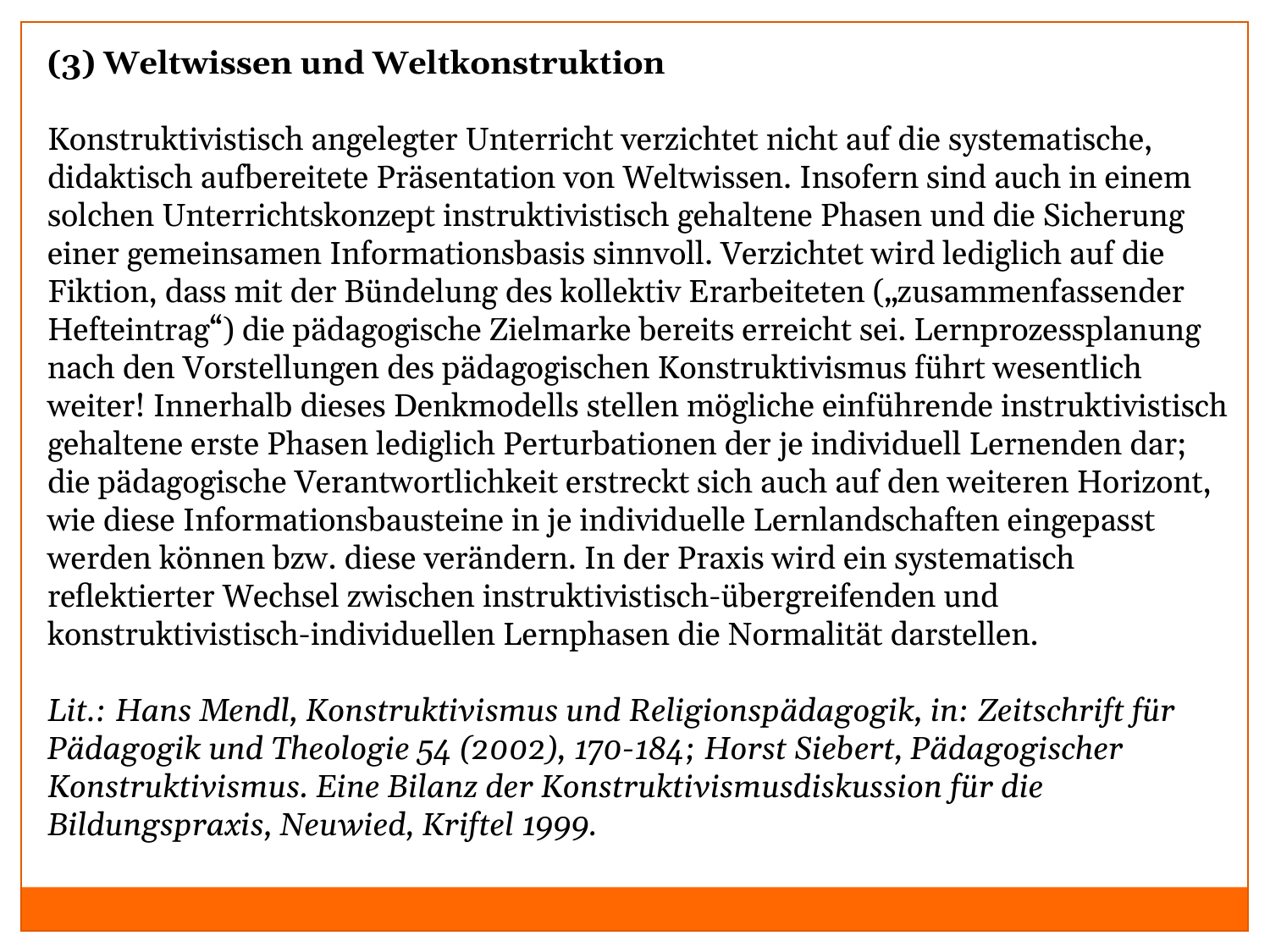

(3) Weltwissen und Weltkonstruktion

Konstruktivistisch angelegter Unterricht verzichtet nicht auf die systematische, didaktisch aufbereitete Präsentation von Weltwissen. Insofern sind auch in einem solchen Unterrichtskonzept instruktivistisch gehaltene Phasen und die Sicherung einer gemeinsamen Informationsbasis sinnvoll. Verzichtet wird lediglich auf die Fiktion, dass mit der Bündelung des kollektiv Erarbeiteten („zusammenfassender Hefteintrag“) die pädagogische Zielmarke bereits erreicht sei. Lernprozessplanung nach den Vorstellungen des pädagogischen Konstruktivismus führt wesentlich weiter! Innerhalb dieses Denkmodells stellen mögliche einführende instruktivistisch gehaltene erste Phasen lediglich Perturbationen der je individuell Lernenden dar; die pädagogische Verantwortlichkeit erstreckt sich auch auf den weiteren Horizont, wie diese Informationsbausteine in je individuelle Lernlandschaften eingepasst werden können bzw. diese verändern. In der Praxis wird ein systematisch reflektierter Wechsel zwischen instruktivistisch-übergreifenden und konstruktivistisch-individuellen Lernphasen die Normalität darstellen.

Lit.: Hans Mendl, Konstruktivismus und Religionspädagogik, in: Zeitschrift für Pädagogik und Theologie 54 (2002), 170-184; Horst Siebert, Pädagogischer Konstruktivismus. Eine Bilanz der Konstruktivismusdiskussion für die Bildungspraxis, Neuwied, Kriftel 1999.